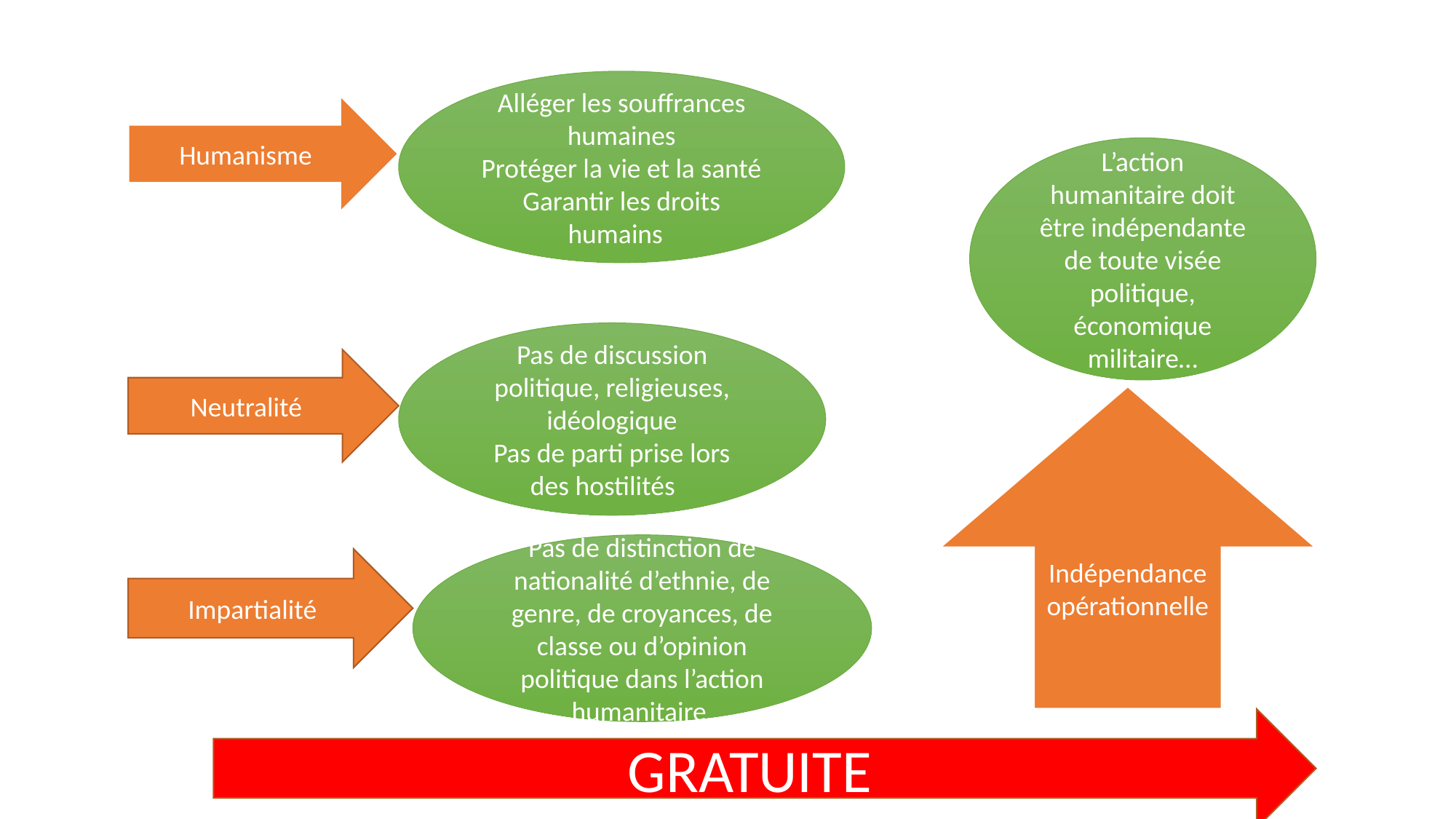

Alléger les souffrances humaines
Protéger la vie et la santé
Garantir les droits humains
Humanisme
L’action humanitaire doit être indépendante de toute visée politique, économique militaire…
Pas de discussion politique, religieuses, idéologique
Pas de parti prise lors des hostilités
Neutralité
Indépendance opérationnelle
Pas de distinction de nationalité d’ethnie, de genre, de croyances, de classe ou d’opinion politique dans l’action humanitaire
Impartialité
GRATUITE